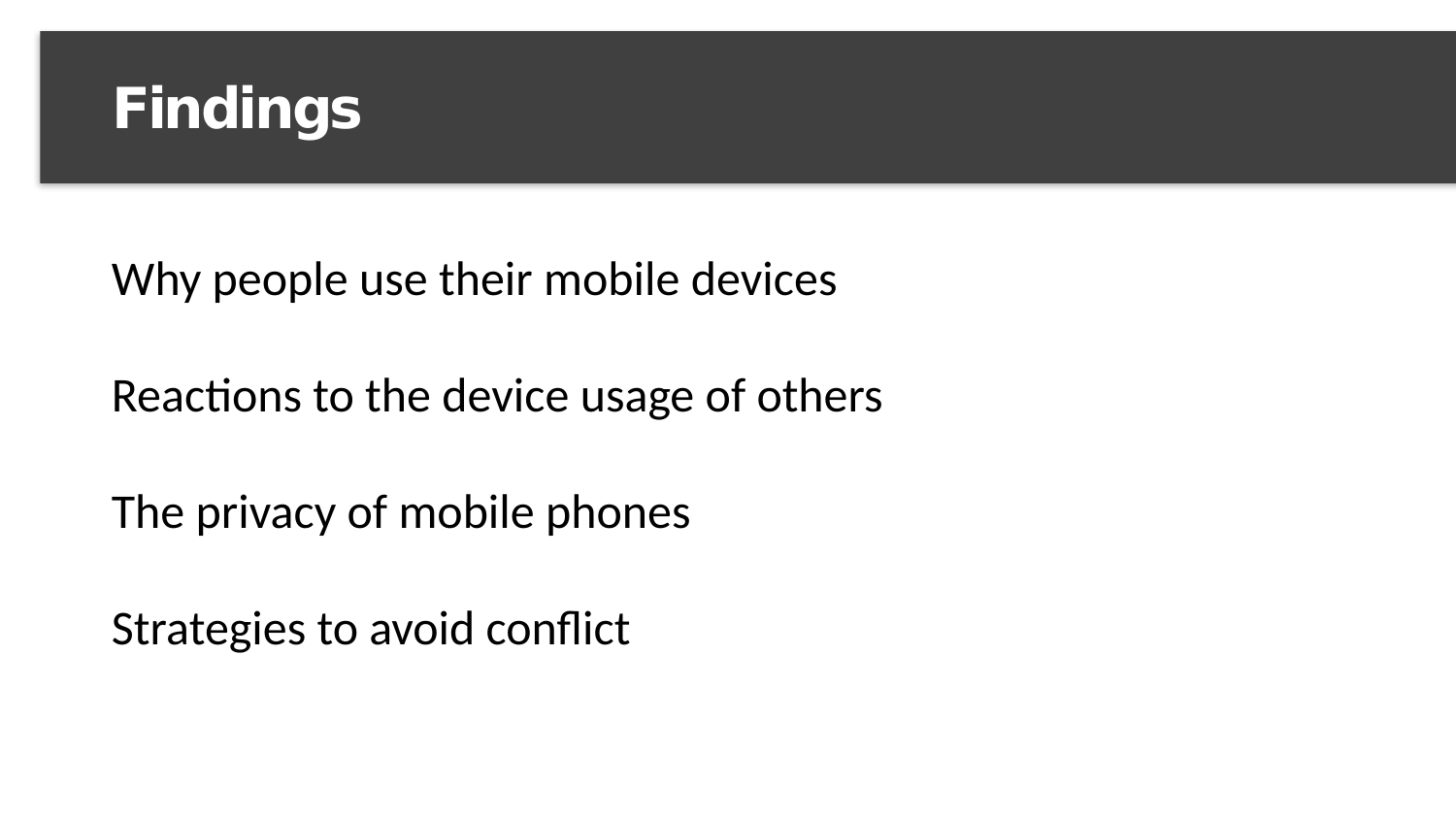

# Findings

Why people use their mobile devices

Reactions to the device usage of others

The privacy of mobile phones

Strategies to avoid conflict